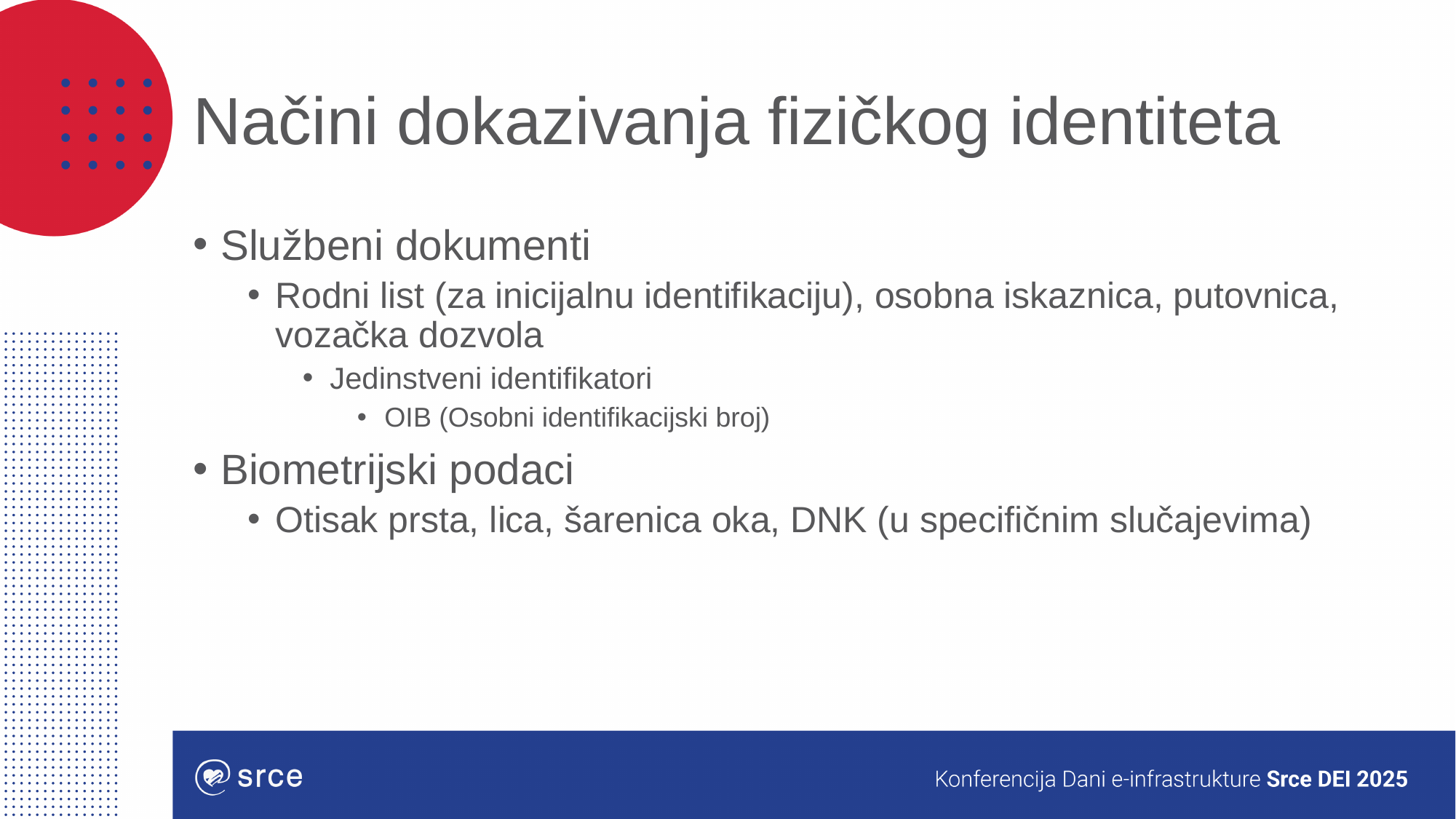

# Načini dokazivanja fizičkog identiteta
Službeni dokumenti
Rodni list (za inicijalnu identifikaciju), osobna iskaznica, putovnica, vozačka dozvola
Jedinstveni identifikatori
OIB (Osobni identifikacijski broj)
Biometrijski podaci
Otisak prsta, lica, šarenica oka, DNK (u specifičnim slučajevima)